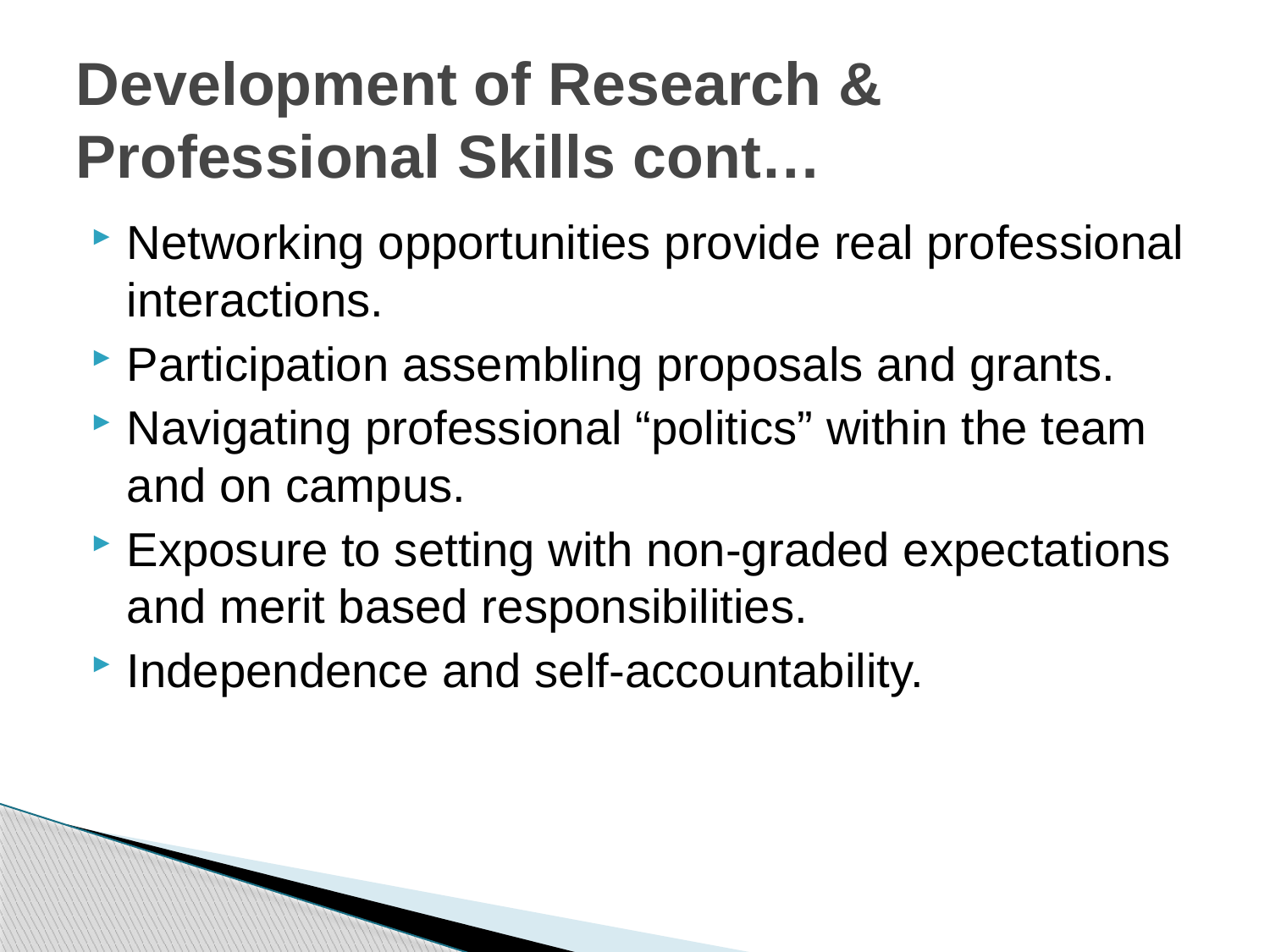

# Development of Research & Professional Skills cont…
Networking opportunities provide real professional interactions.
Participation assembling proposals and grants.
Navigating professional “politics” within the team and on campus.
Exposure to setting with non-graded expectations and merit based responsibilities.
Independence and self-accountability.